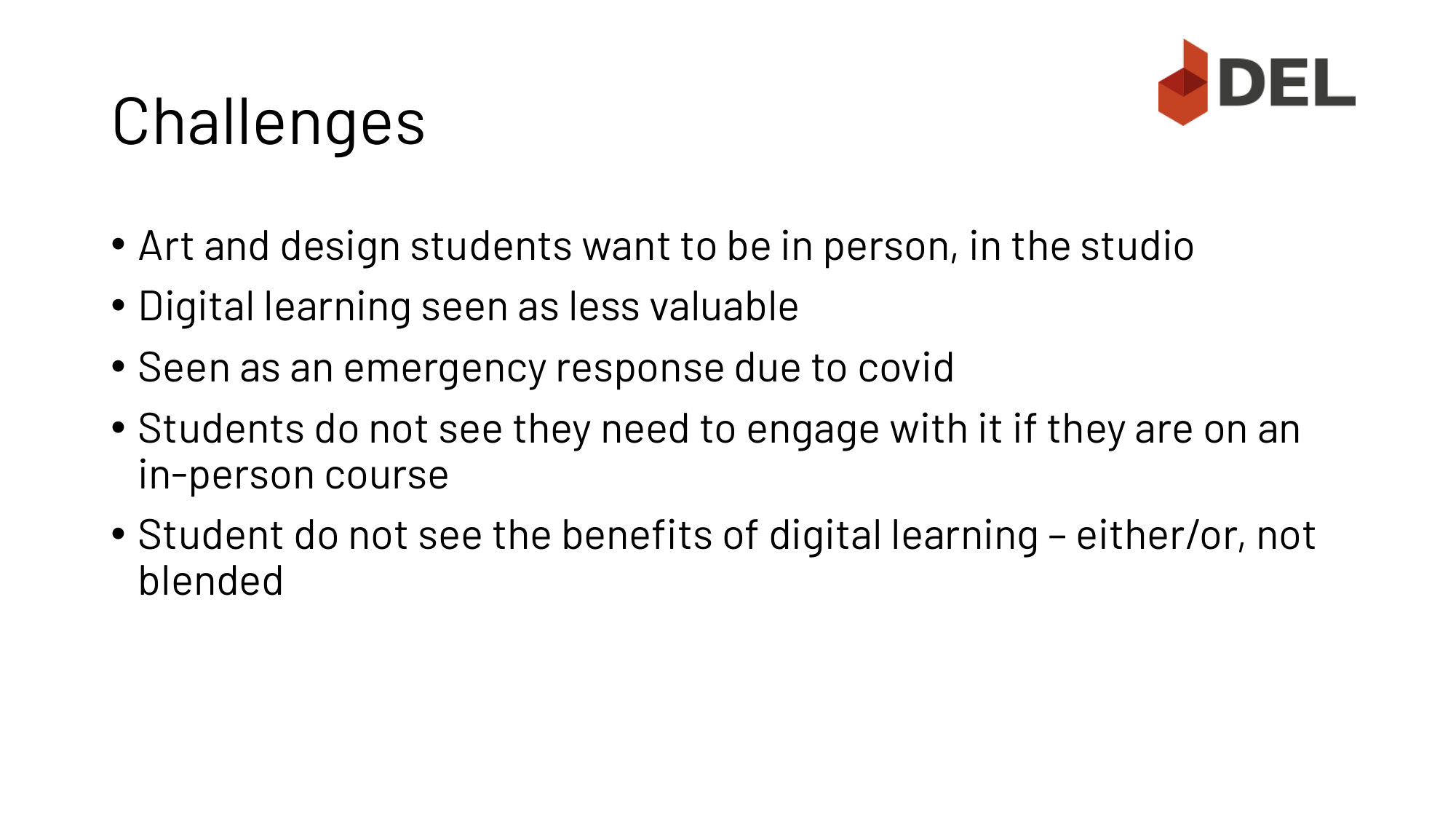

# Challenges
Art and design students want to be in person, in the studio
Digital learning seen as less valuable
Seen as an emergency response due to covid
Students do not see they need to engage with it if they are on an in-person course
Student do not see the benefits of digital learning – either/or, not blended